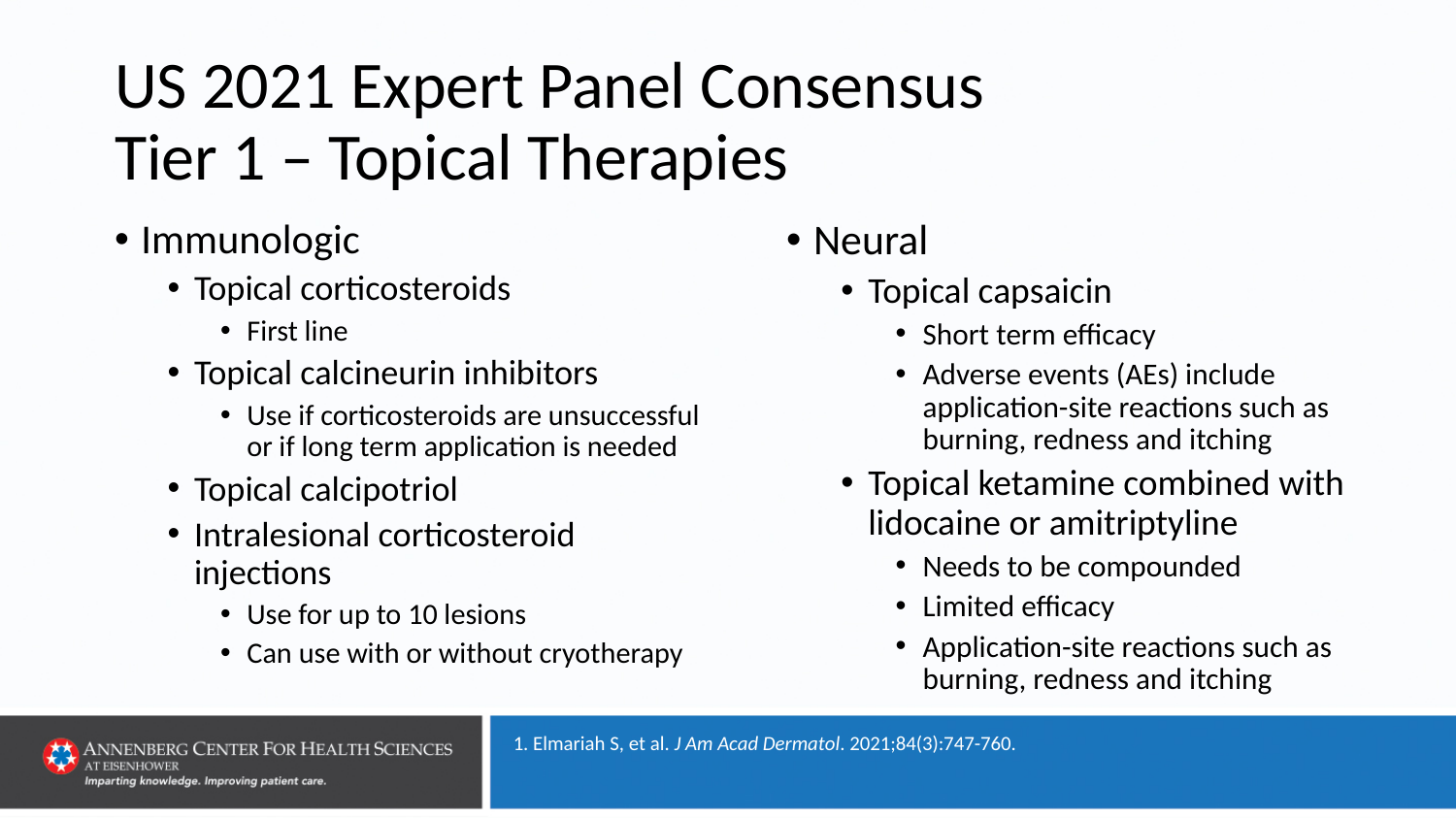

# US 2021 Expert Panel Consensus Tier 1 – Topical Therapies
Immunologic
Topical corticosteroids
First line
Topical calcineurin inhibitors
Use if corticosteroids are unsuccessful or if long term application is needed
Topical calcipotriol
Intralesional corticosteroid injections
Use for up to 10 lesions
Can use with or without cryotherapy

Neural
Topical capsaicin
Short term efficacy
Adverse events (AEs) include application-site reactions such as burning, redness and itching
Topical ketamine combined with lidocaine or amitriptyline
Needs to be compounded
Limited efficacy
Application-site reactions such as burning, redness and itching
1. Elmariah S, et al. J Am Acad Dermatol. 2021;84(3):747-760.